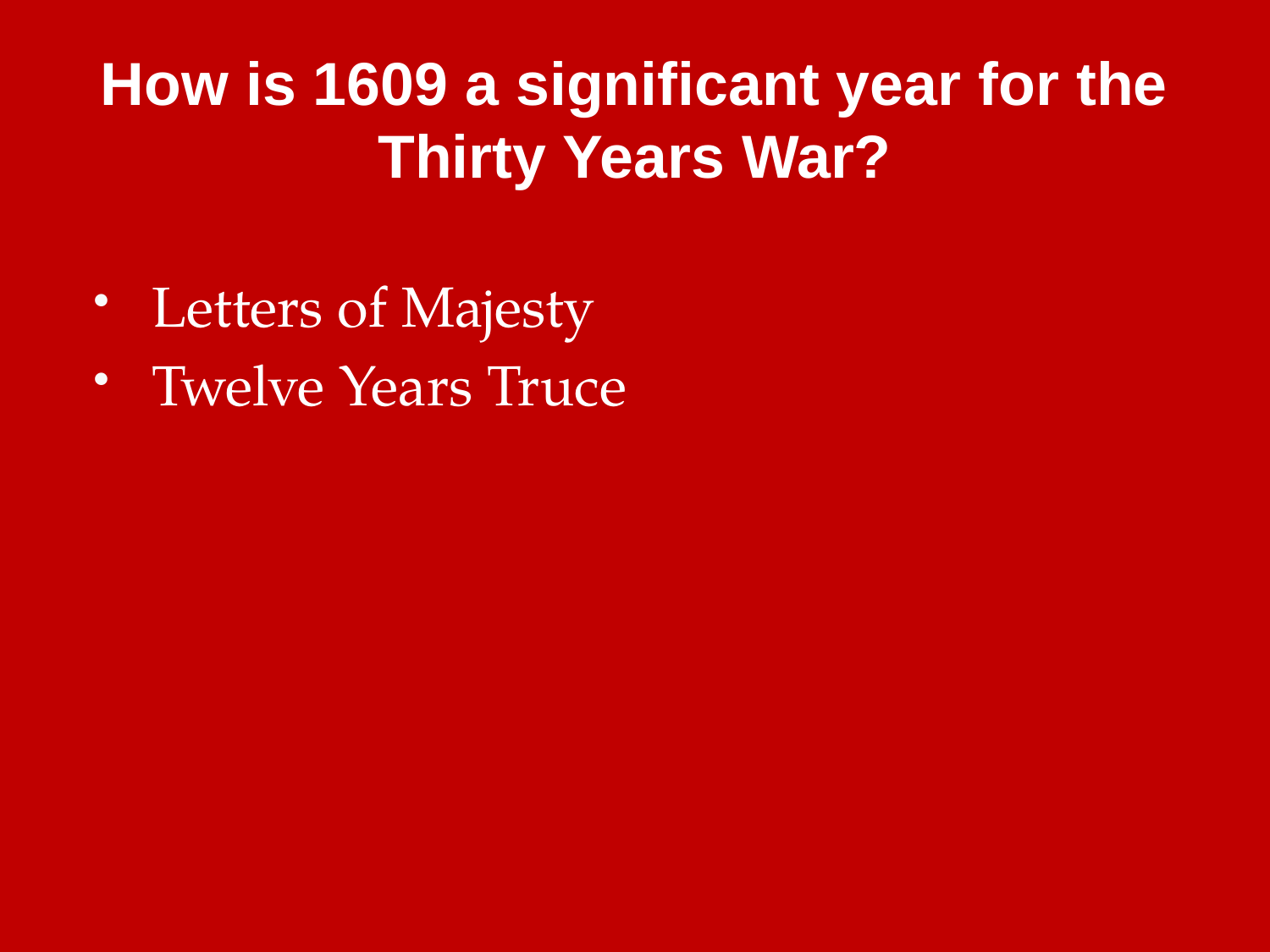

# How is 1609 a significant year for the Thirty Years War?
Letters of Majesty
Twelve Years Truce